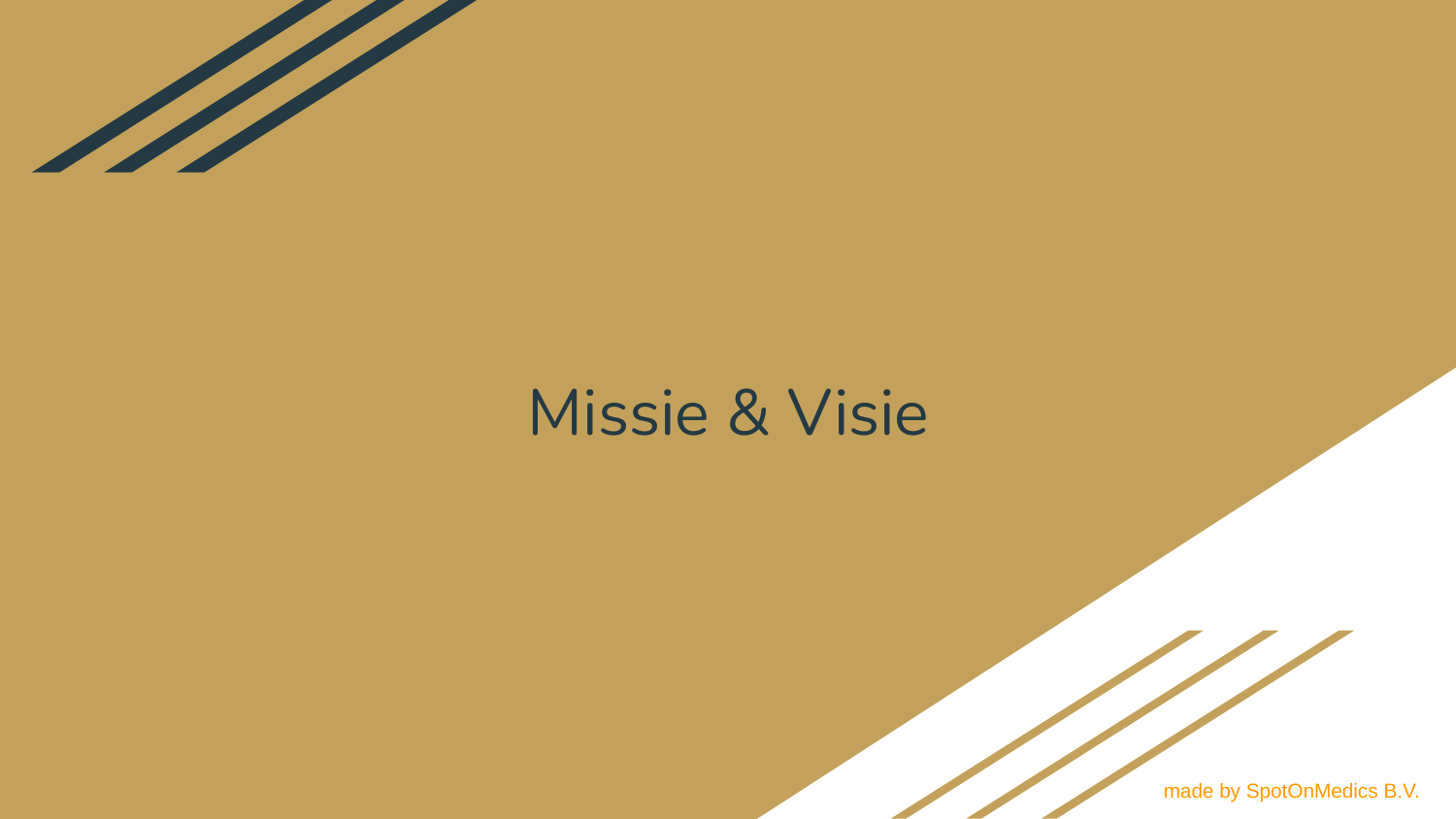

# Missie & Visie
made by SpotOnMedics B.V.